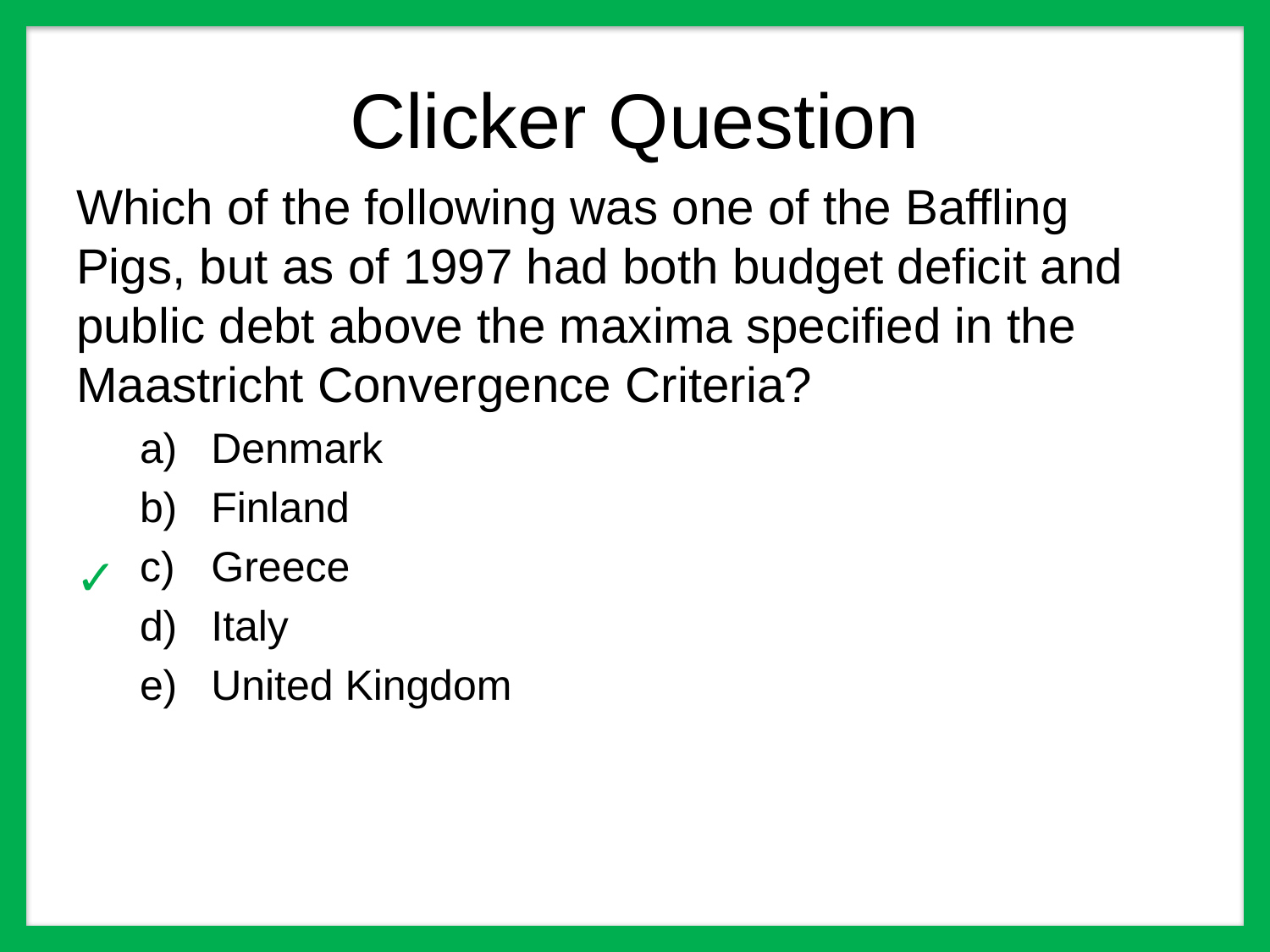

# Clicker Question
Which of the following was one of the Baffling Pigs, but as of 1997 had both budget deficit and public debt above the maxima specified in the Maastricht Convergence Criteria?
Denmark
Finland
Greece
Italy
United Kingdom

✓